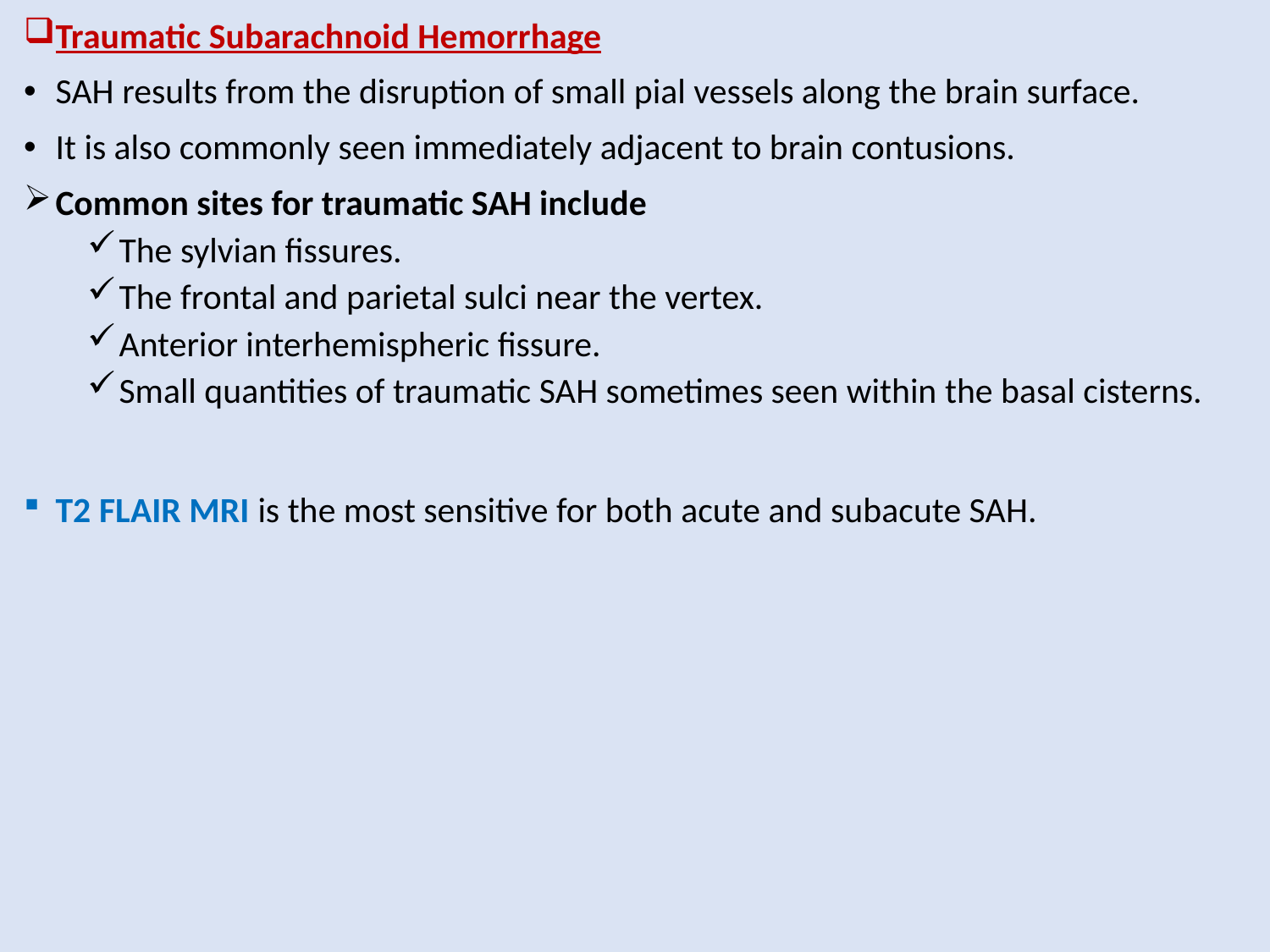

Traumatic Subarachnoid Hemorrhage
SAH results from the disruption of small pial vessels along the brain surface.
It is also commonly seen immediately adjacent to brain contusions.
Common sites for traumatic SAH include
The sylvian fissures.
The frontal and parietal sulci near the vertex.
Anterior interhemispheric fissure.
Small quantities of traumatic SAH sometimes seen within the basal cisterns.

T2 FLAIR MRI is the most sensitive for both acute and subacute SAH.